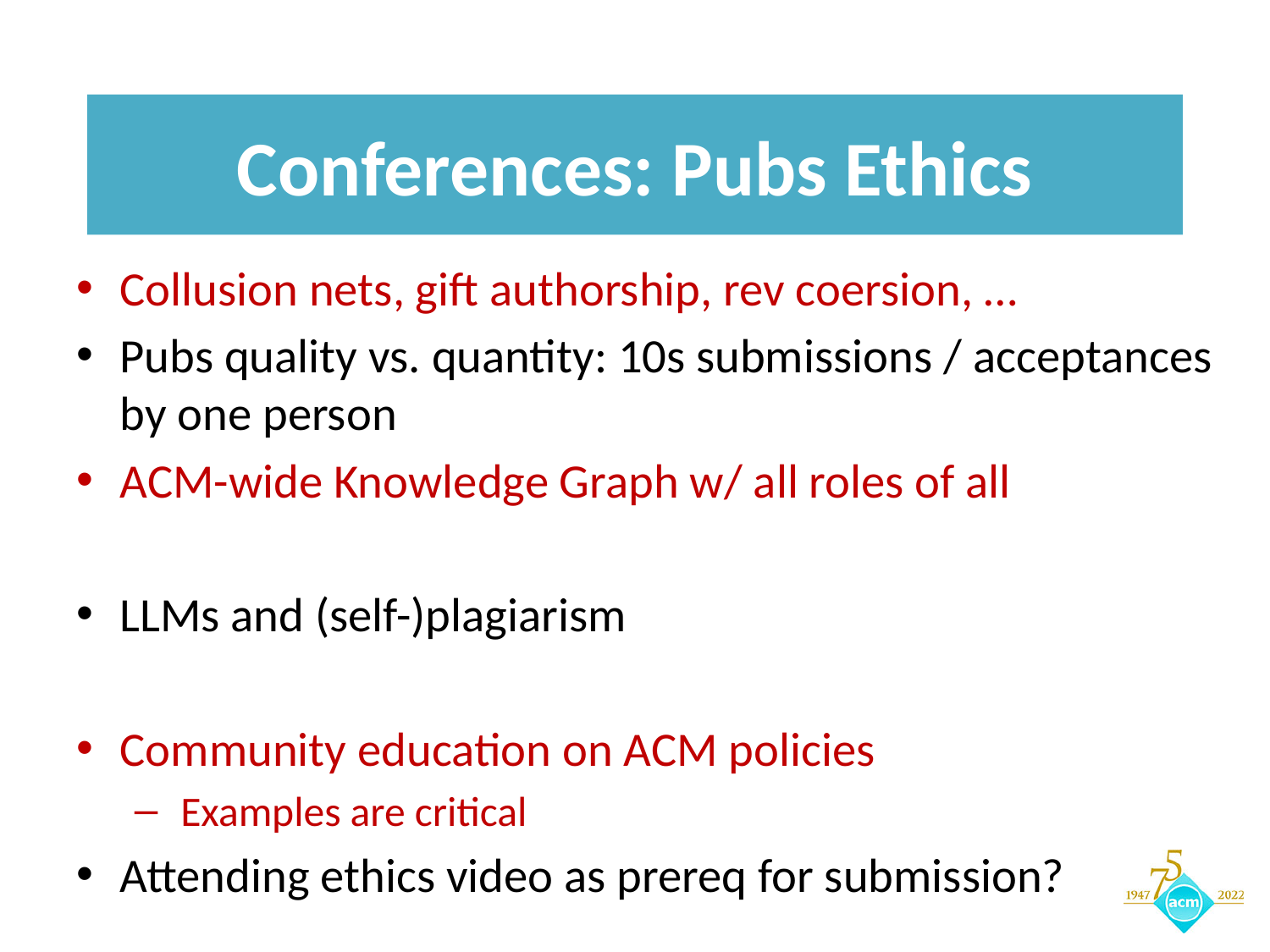

# Conferences: Pubs Ethics
Collusion nets, gift authorship, rev coersion, …
Pubs quality vs. quantity: 10s submissions / acceptances by one person
ACM-wide Knowledge Graph w/ all roles of all

LLMs and (self-)plagiarism

Community education on ACM policies
 Examples are critical
Attending ethics video as prereq for submission?